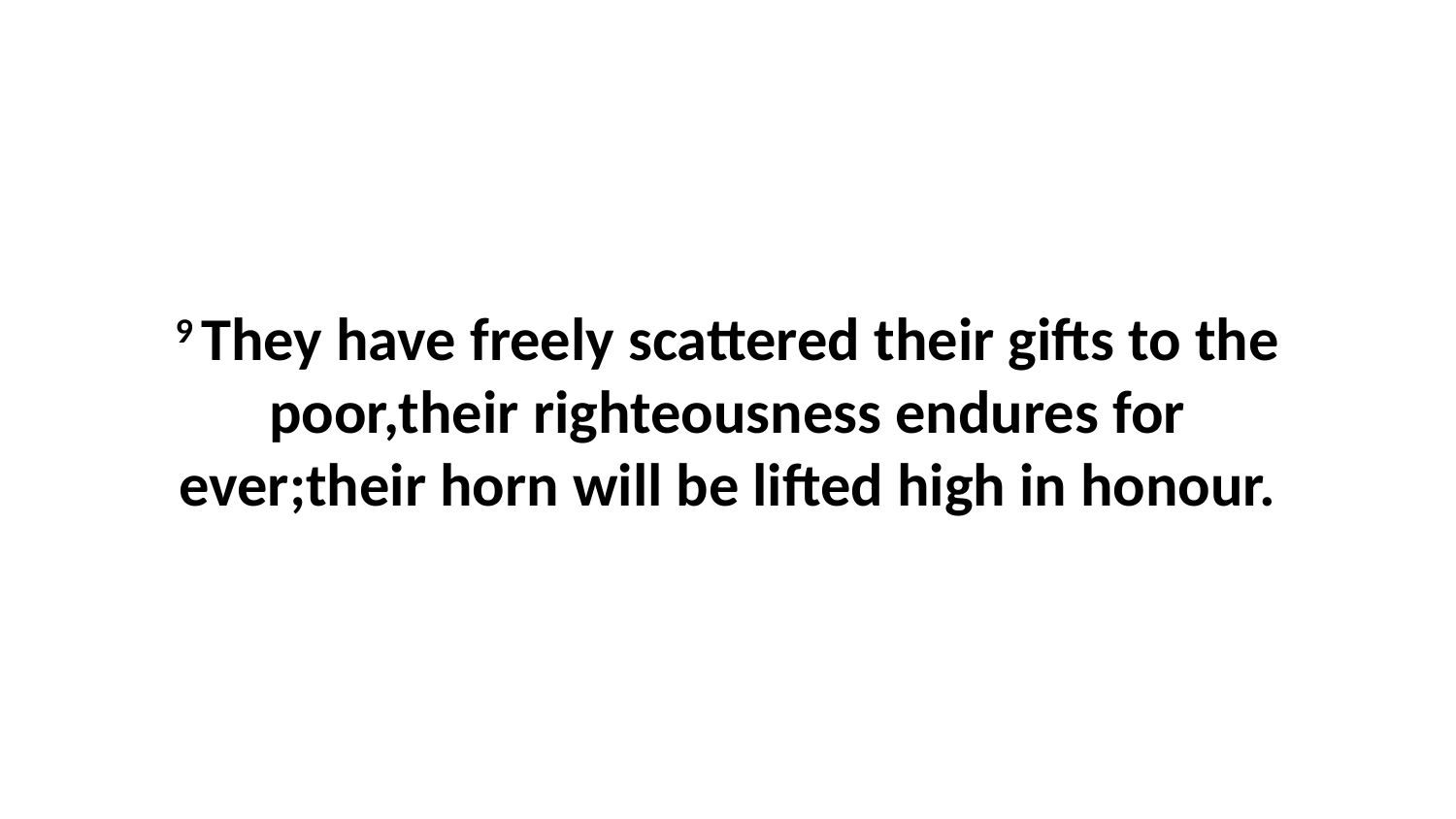

9 They have freely scattered their gifts to the poor,their righteousness endures for ever;their horn will be lifted high in honour.